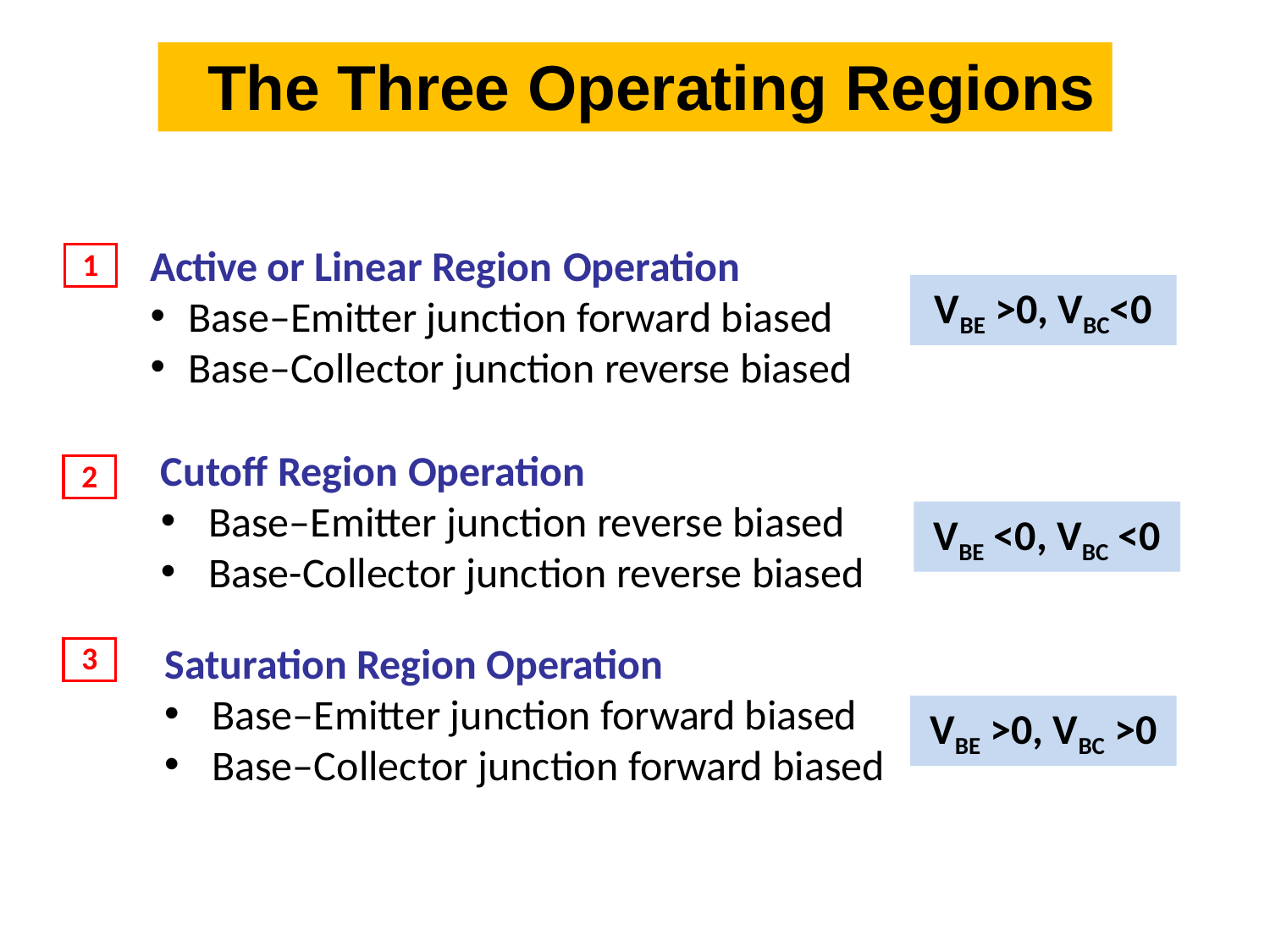

# The Three Operating Regions
Active or Linear Region Operation
Base–Emitter junction forward biased
Base–Collector junction reverse biased

Cutoff Region Operation
Base–Emitter junction reverse biased
Base-Collector junction reverse biased

Saturation Region Operation
Base–Emitter junction forward biased
Base–Collector junction forward biased
1
VBE >0, VBC<0
2
VBE <0, VBC <0
3
VBE >0, VBC >0